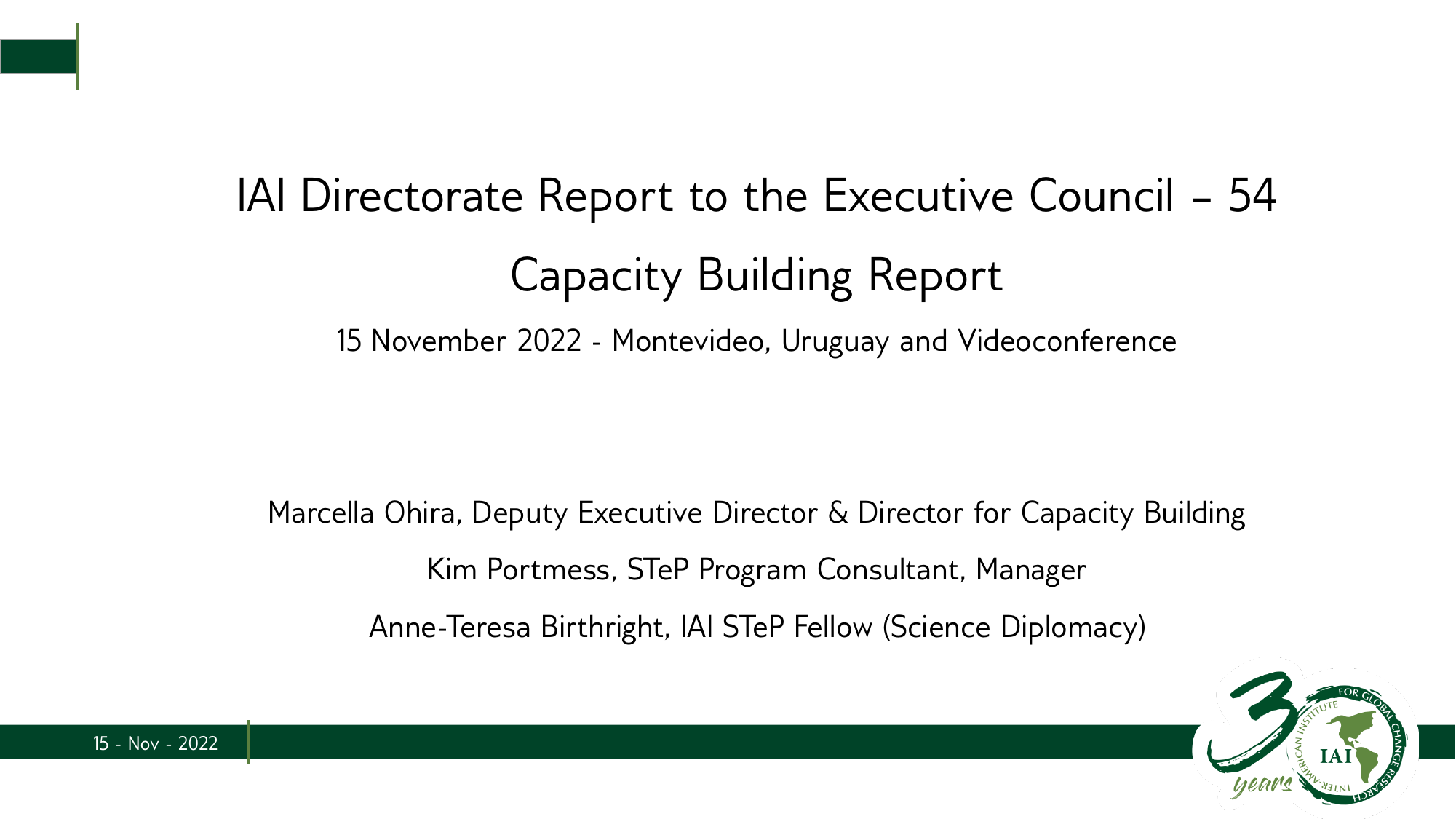

#

IAI Directorate Report to the Executive Council – 54
Capacity Building Report
15 November 2022 - Montevideo, Uruguay and Videoconference

Marcella Ohira, Deputy Executive Director & Director for Capacity Building
Kim Portmess, STeP Program Consultant, Manager
Anne-Teresa Birthright, IAI STeP Fellow (Science Diplomacy)
15 - Nov - 2022